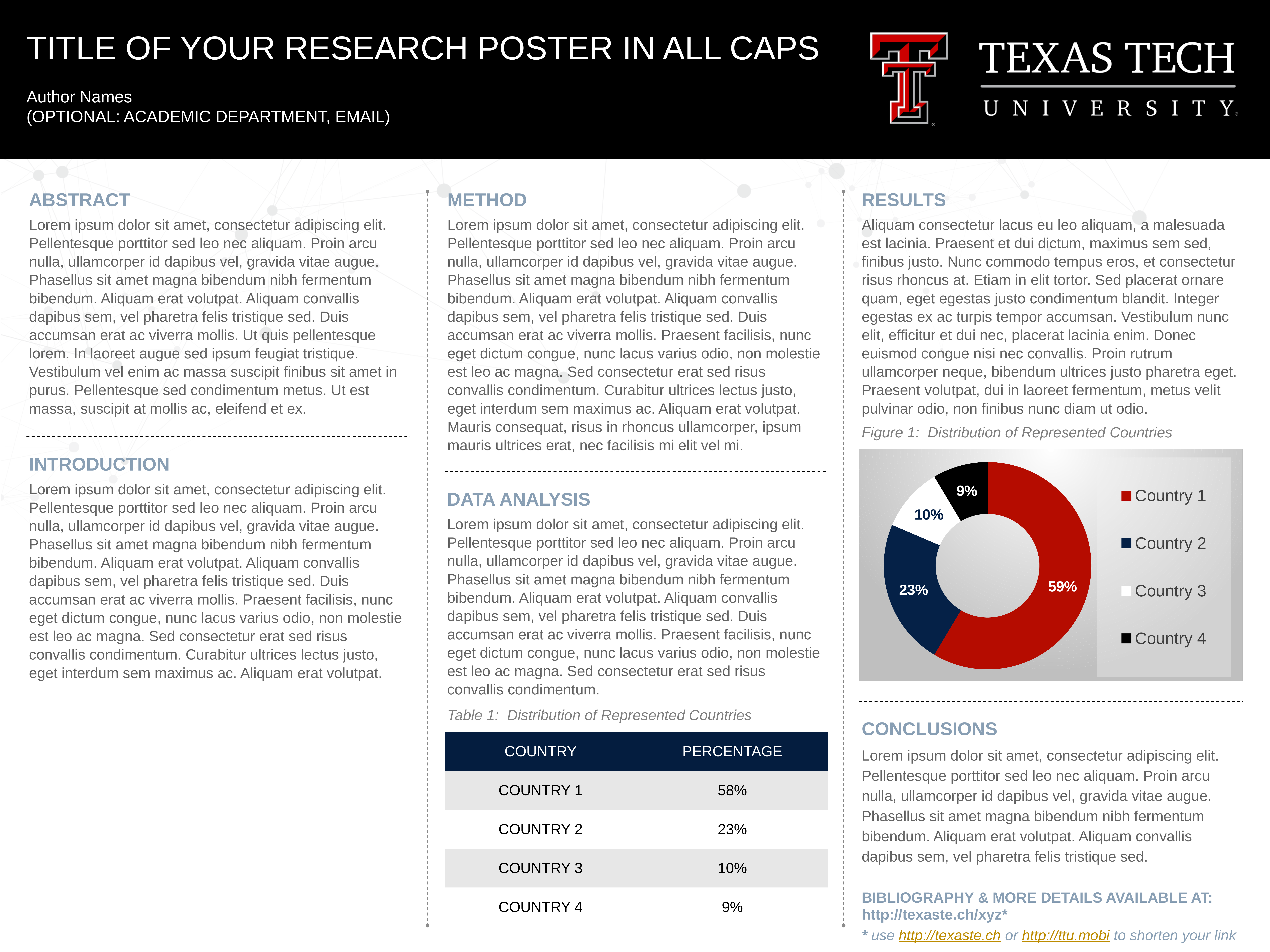

TITLE OF YOUR RESEARCH POSTER IN ALL CAPS
Author Names
(OPTIONAL: ACADEMIC DEPARTMENT, EMAIL)
ABSTRACT
Lorem ipsum dolor sit amet, consectetur adipiscing elit. Pellentesque porttitor sed leo nec aliquam. Proin arcu nulla, ullamcorper id dapibus vel, gravida vitae augue. Phasellus sit amet magna bibendum nibh fermentum bibendum. Aliquam erat volutpat. Aliquam convallis dapibus sem, vel pharetra felis tristique sed. Duis accumsan erat ac viverra mollis. Ut quis pellentesque lorem. In laoreet augue sed ipsum feugiat tristique. Vestibulum vel enim ac massa suscipit finibus sit amet in purus. Pellentesque sed condimentum metus. Ut est massa, suscipit at mollis ac, eleifend et ex.

RESULTS
Aliquam consectetur lacus eu leo aliquam, a malesuada est lacinia. Praesent et dui dictum, maximus sem sed, finibus justo. Nunc commodo tempus eros, et consectetur risus rhoncus at. Etiam in elit tortor. Sed placerat ornare quam, eget egestas justo condimentum blandit. Integer egestas ex ac turpis tempor accumsan. Vestibulum nunc elit, efficitur et dui nec, placerat lacinia enim. Donec euismod congue nisi nec convallis. Proin rutrum ullamcorper neque, bibendum ultrices justo pharetra eget. Praesent volutpat, dui in laoreet fermentum, metus velit pulvinar odio, non finibus nunc diam ut odio.

Figure 1:  Distribution of Represented Countries

METHOD
Lorem ipsum dolor sit amet, consectetur adipiscing elit. Pellentesque porttitor sed leo nec aliquam. Proin arcu nulla, ullamcorper id dapibus vel, gravida vitae augue. Phasellus sit amet magna bibendum nibh fermentum bibendum. Aliquam erat volutpat. Aliquam convallis dapibus sem, vel pharetra felis tristique sed. Duis accumsan erat ac viverra mollis. Praesent facilisis, nunc eget dictum congue, nunc lacus varius odio, non molestie est leo ac magna. Sed consectetur erat sed risus convallis condimentum. Curabitur ultrices lectus justo, eget interdum sem maximus ac. Aliquam erat volutpat. Mauris consequat, risus in rhoncus ullamcorper, ipsum mauris ultrices erat, nec facilisis mi elit vel mi.

### Chart

| Category | Nationality |
|---|---|
| Country 1 | 8.2 |
| Country 2 | 3.2 |
| Country 3 | 1.4 |
| Country 4 | 1.2 |
INTRODUCTION
Lorem ipsum dolor sit amet, consectetur adipiscing elit. Pellentesque porttitor sed leo nec aliquam. Proin arcu nulla, ullamcorper id dapibus vel, gravida vitae augue. Phasellus sit amet magna bibendum nibh fermentum bibendum. Aliquam erat volutpat. Aliquam convallis dapibus sem, vel pharetra felis tristique sed. Duis accumsan erat ac viverra mollis. Praesent facilisis, nunc eget dictum congue, nunc lacus varius odio, non molestie est leo ac magna. Sed consectetur erat sed risus convallis condimentum. Curabitur ultrices lectus justo, eget interdum sem maximus ac. Aliquam erat volutpat.
DATA ANALYSIS
Lorem ipsum dolor sit amet, consectetur adipiscing elit. Pellentesque porttitor sed leo nec aliquam. Proin arcu nulla, ullamcorper id dapibus vel, gravida vitae augue. Phasellus sit amet magna bibendum nibh fermentum bibendum. Aliquam erat volutpat. Aliquam convallis dapibus sem, vel pharetra felis tristique sed. Duis accumsan erat ac viverra mollis. Praesent facilisis, nunc eget dictum congue, nunc lacus varius odio, non molestie est leo ac magna. Sed consectetur erat sed risus convallis condimentum.

Table 1:  Distribution of Represented Countries

CONCLUSIONS
Lorem ipsum dolor sit amet, consectetur adipiscing elit. Pellentesque porttitor sed leo nec aliquam. Proin arcu nulla, ullamcorper id dapibus vel, gravida vitae augue. Phasellus sit amet magna bibendum nibh fermentum bibendum. Aliquam erat volutpat. Aliquam convallis dapibus sem, vel pharetra felis tristique sed.

BIBLIOGRAPHY & MORE DETAILS AVAILABLE AT: http://texaste.ch/xyz*
* use http://texaste.ch or http://ttu.mobi to shorten your link

| COUNTRY | PERCENTAGE |
| --- | --- |
| COUNTRY 1 | 58% |
| COUNTRY 2 | 23% |
| COUNTRY 3 | 10% |
| COUNTRY 4 | 9% |